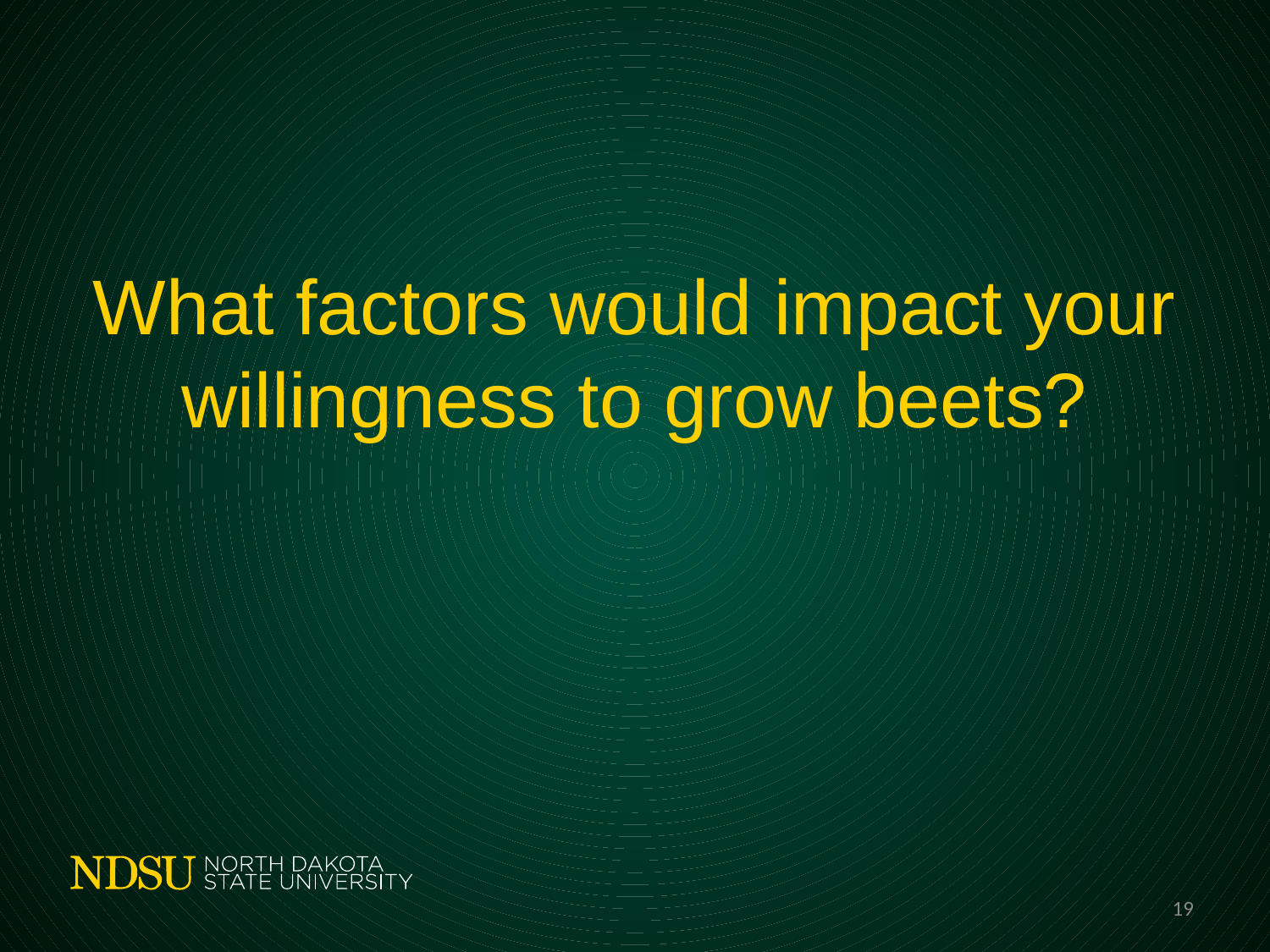

# What factors would impact your willingness to grow beets?

19